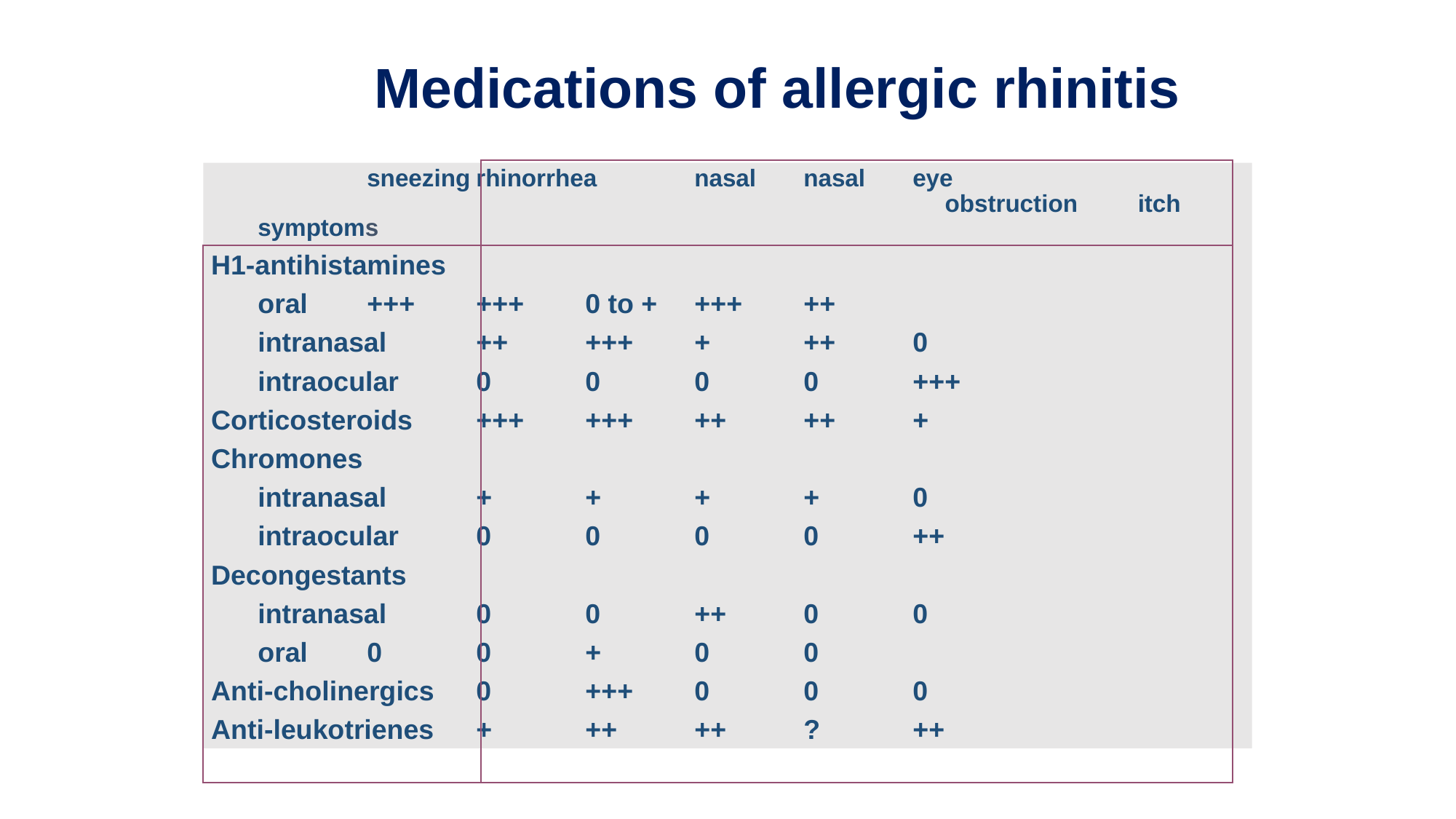

Medications of allergic rhinitis

		sneezing	rhinorrhea	nasal	nasal	eye			      					                     obstruction	 itch         symptoms
H1-antihistamines
	oral	+++	+++	0 to +	+++	++
	intranasal	++	+++	+	++	0
	intraocular	0	0	0	0	+++
Corticosteroids	+++	+++	++	++	+
Chromones
	intranasal 	+	+	+	+	0
	intraocular	0	0	0	0	++
Decongestants
	intranasal	0	0	++	0	0
	oral	0	0	+	0	0
Anti-cholinergics	0	+++	0	0	0
Anti-leukotrienes	+	++	++	?	++